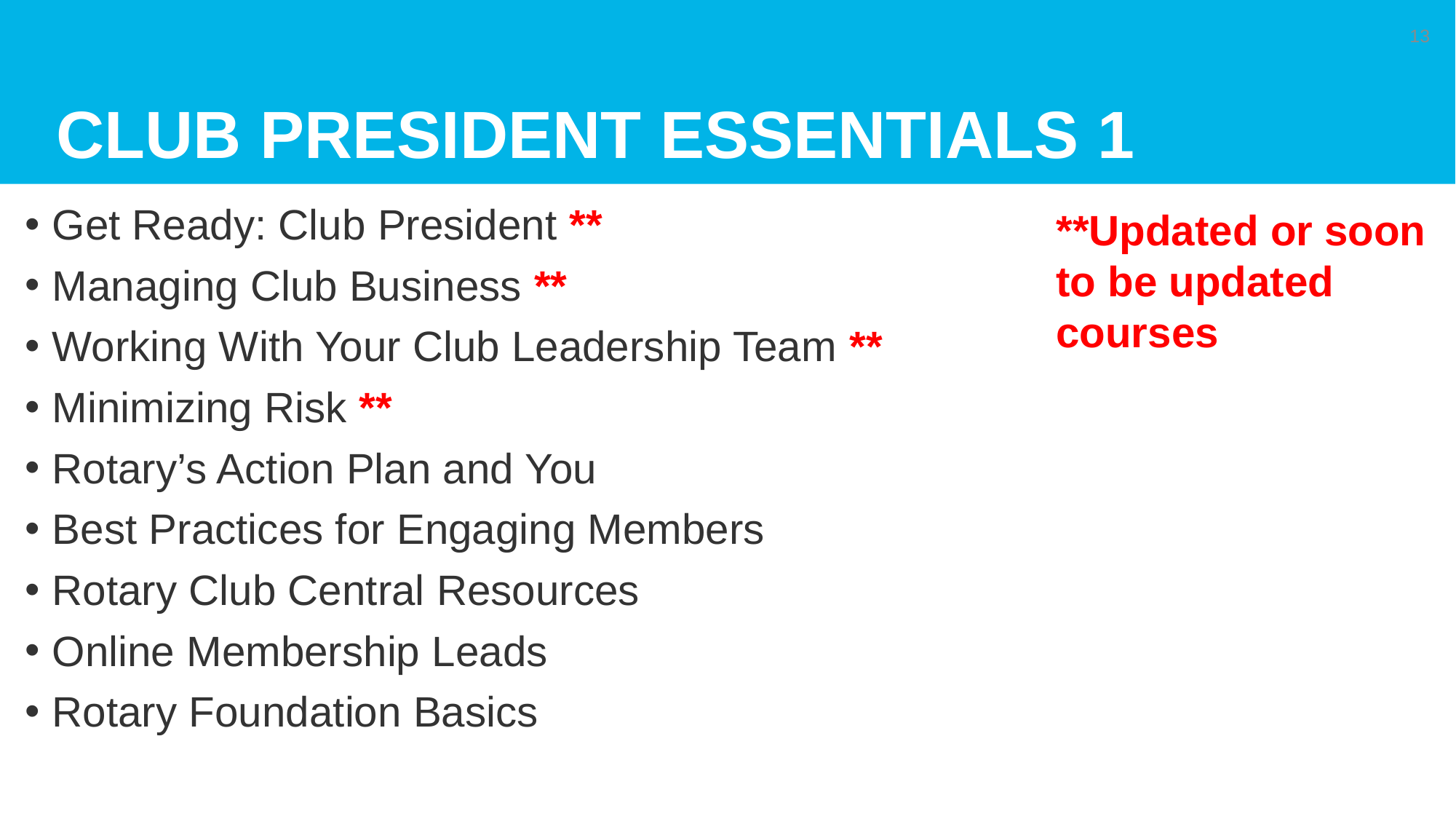

# Club president Essentials 1
13
Get Ready: Club President **
Managing Club Business **
Working With Your Club Leadership Team **
Minimizing Risk **
Rotary’s Action Plan and You
Best Practices for Engaging Members
Rotary Club Central Resources
Online Membership Leads
Rotary Foundation Basics
**Updated or soon to be updated courses